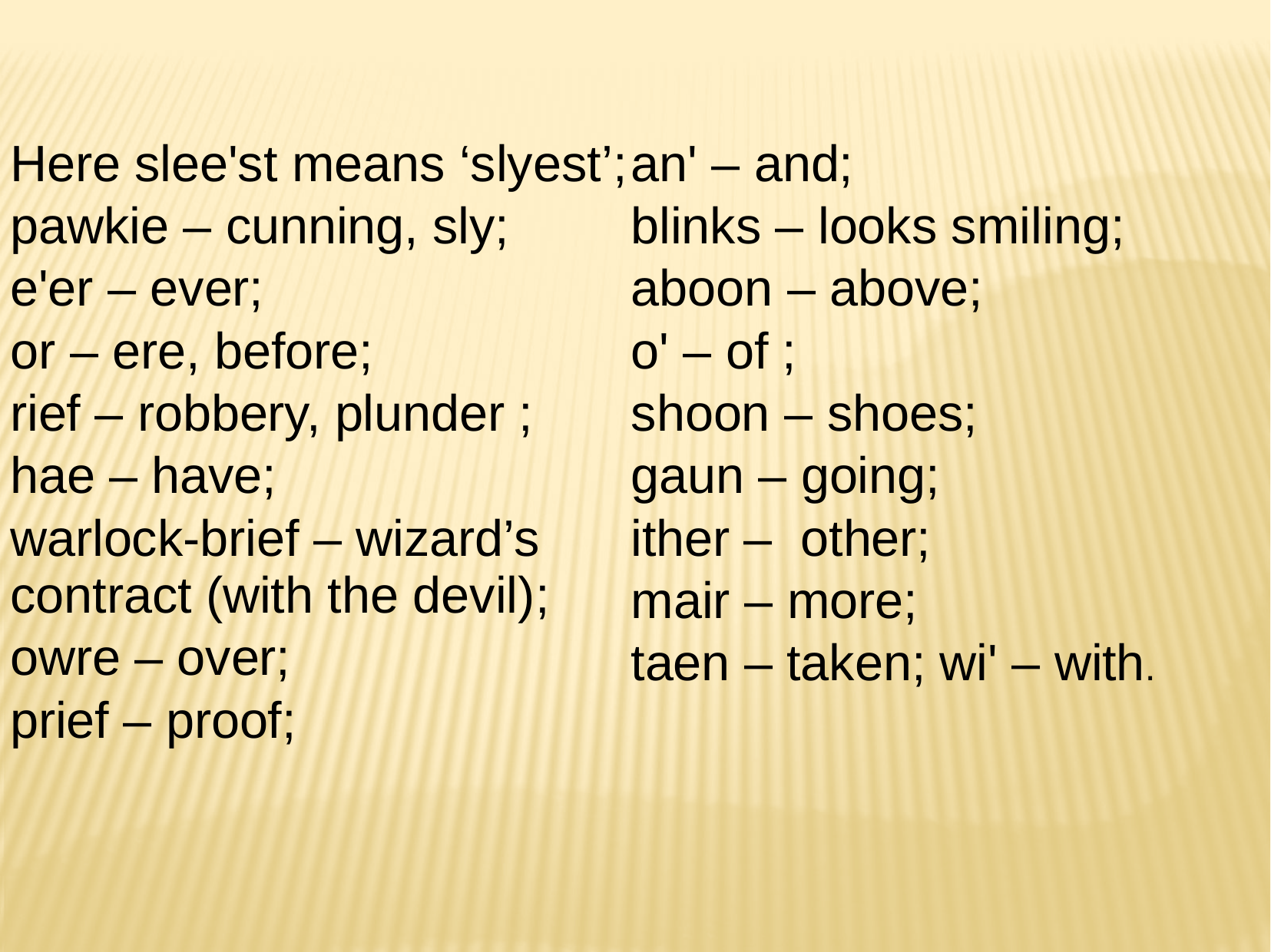

Here slee'st means ‘slyest’;
pawkie – cunning, sly;
e'er – ever;
or – ere, before;
rief – robbery, plunder ;
hae – have;
warlock-brief – wizard’s contract (with the devil);
owre – over;
prief – proof;

	an' – and;
blinks – looks smiling;
aboon – above;
o' – of ;
shoon – shoes;
gaun – going;
ither –  other;
mair – more;
taen – taken; wi' – with.